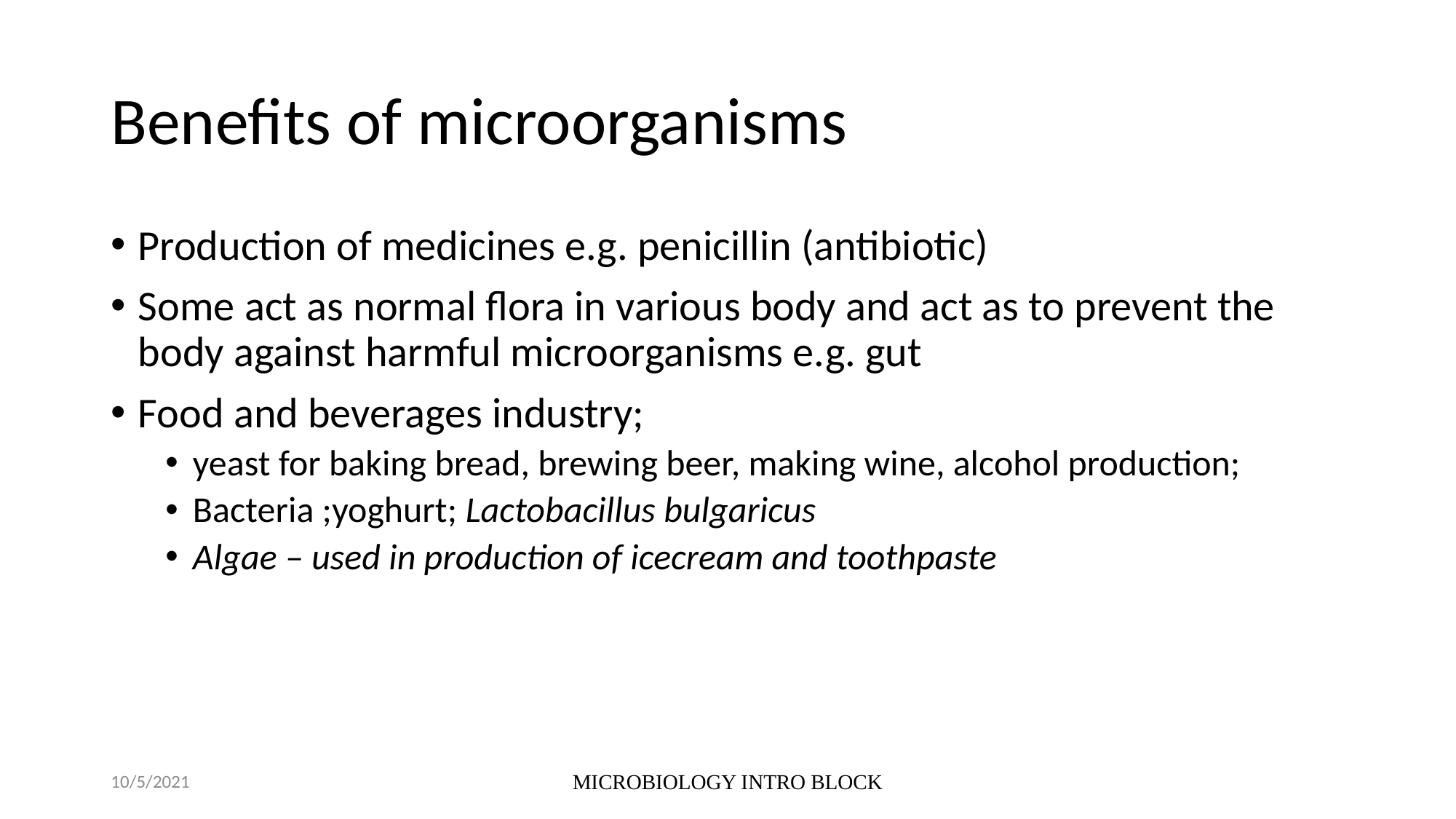

# Benefits of microorganisms
Production of medicines e.g. penicillin (antibiotic)
Some act as normal flora in various body and act as to prevent the body against harmful microorganisms e.g. gut
Food and beverages industry;
yeast for baking bread, brewing beer, making wine, alcohol production;
Bacteria ;yoghurt; Lactobacillus bulgaricus
Algae – used in production of icecream and toothpaste

10/5/2021
MICROBIOLOGY INTRO BLOCK